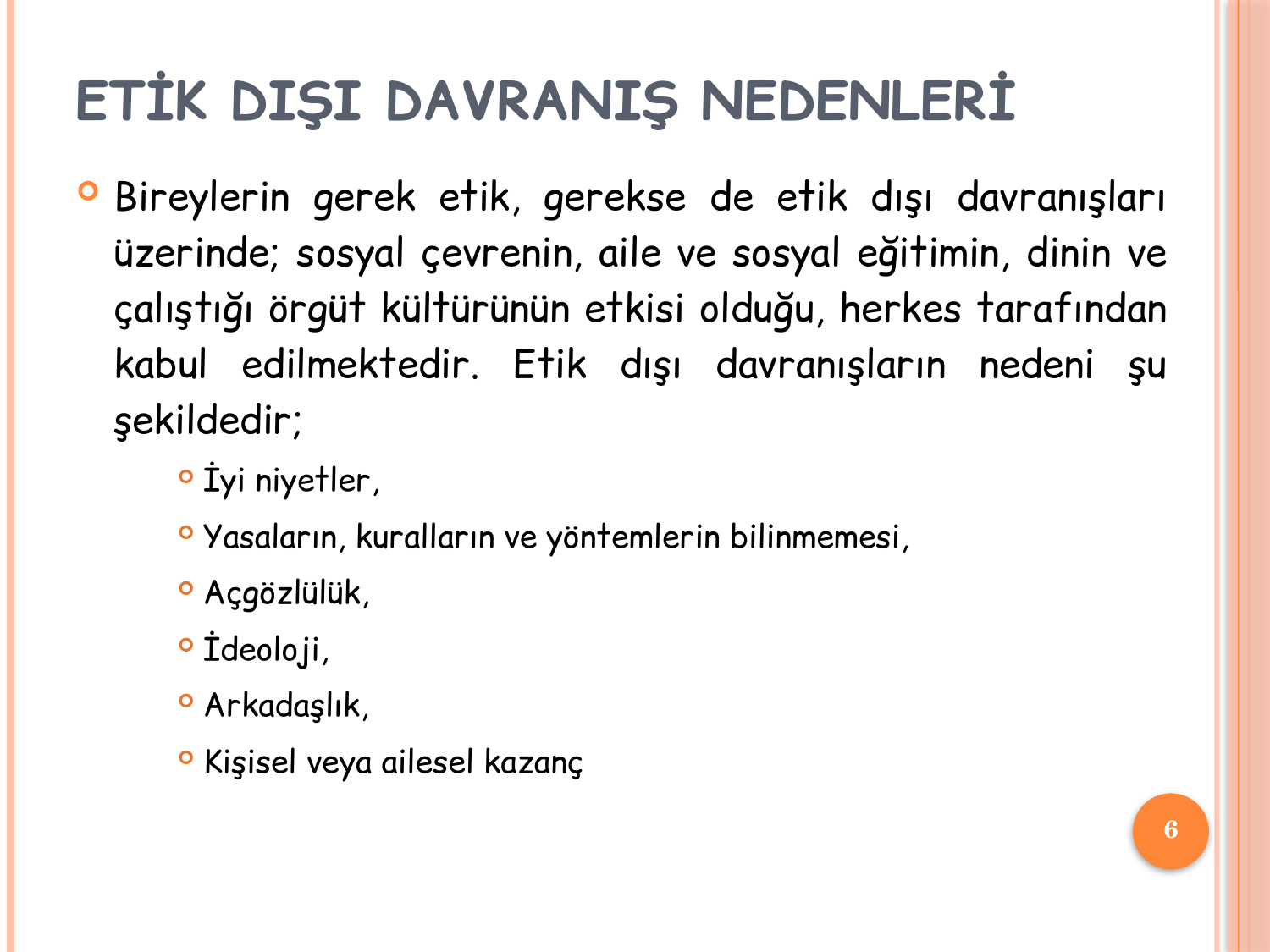

# ETİK DIŞI DAVRANIŞ NEDENLERİ
Bireylerin gerek etik, gerekse de etik dışı davranışları üzerinde; sosyal çevrenin, aile ve sosyal eğitimin, dinin ve çalıştığı örgüt kültürünün etkisi olduğu, herkes tarafından kabul edilmektedir. Etik dışı davranışların nedeni şu şekildedir;
İyi niyetler,
Yasaların, kuralların ve yöntemlerin bilinmemesi,
Açgözlülük,
İdeoloji,
Arkadaşlık,
Kişisel veya ailesel kazanç

6